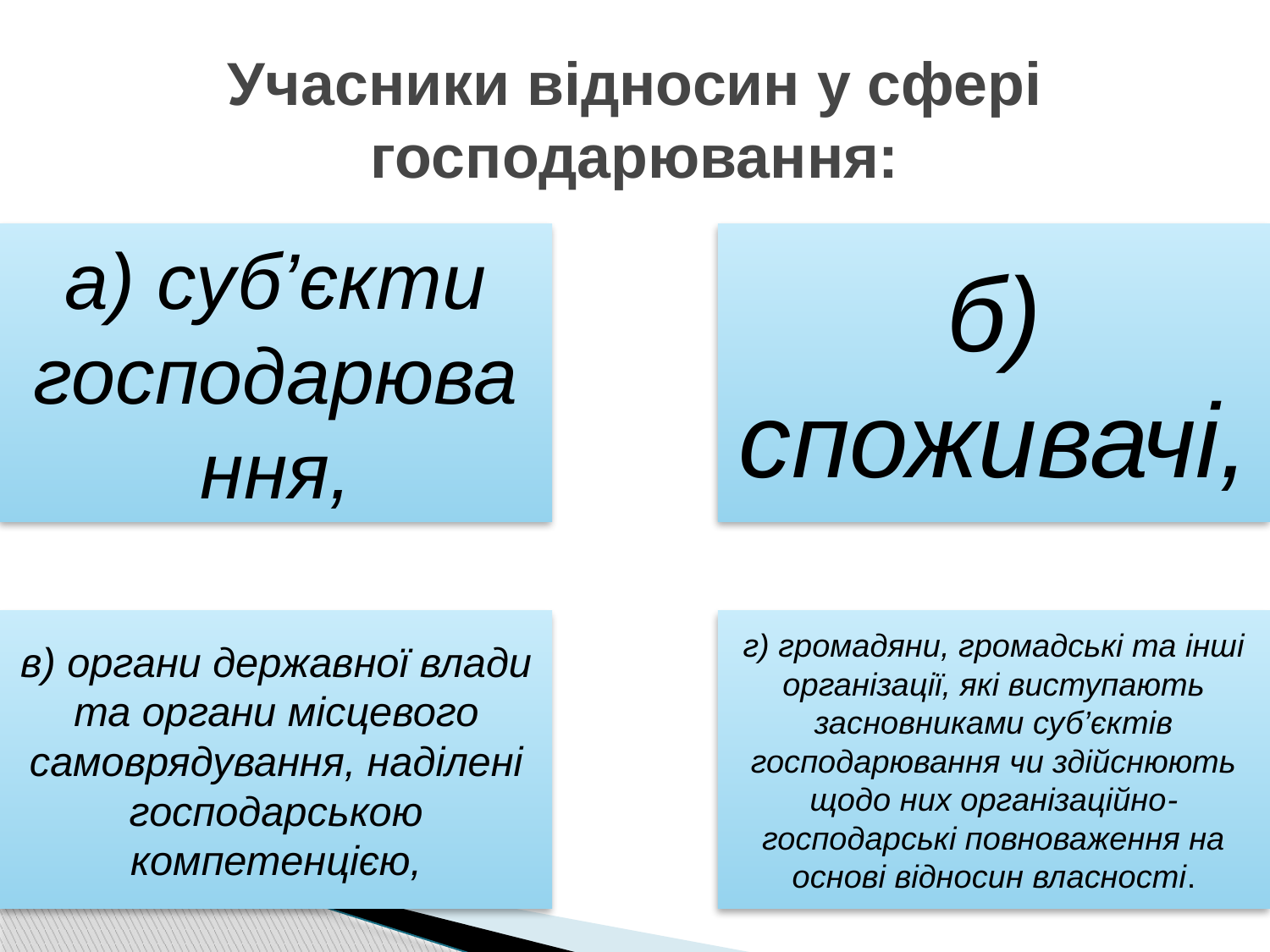

# Учасники відносин у сфері господарювання:
а) суб’єкти господарювання,
б) споживачi,
в) органи державної влади та органи мiсцевого самоврядування, надiленi господарською компетенцiєю,
г) громадяни, громадськi та iншi органiзацiї, якi виступають засновниками суб’єктiв господарювання чи здiйснюють щодо них органiзацiйно-господарськi повноваження на основi вiдносин власностi.